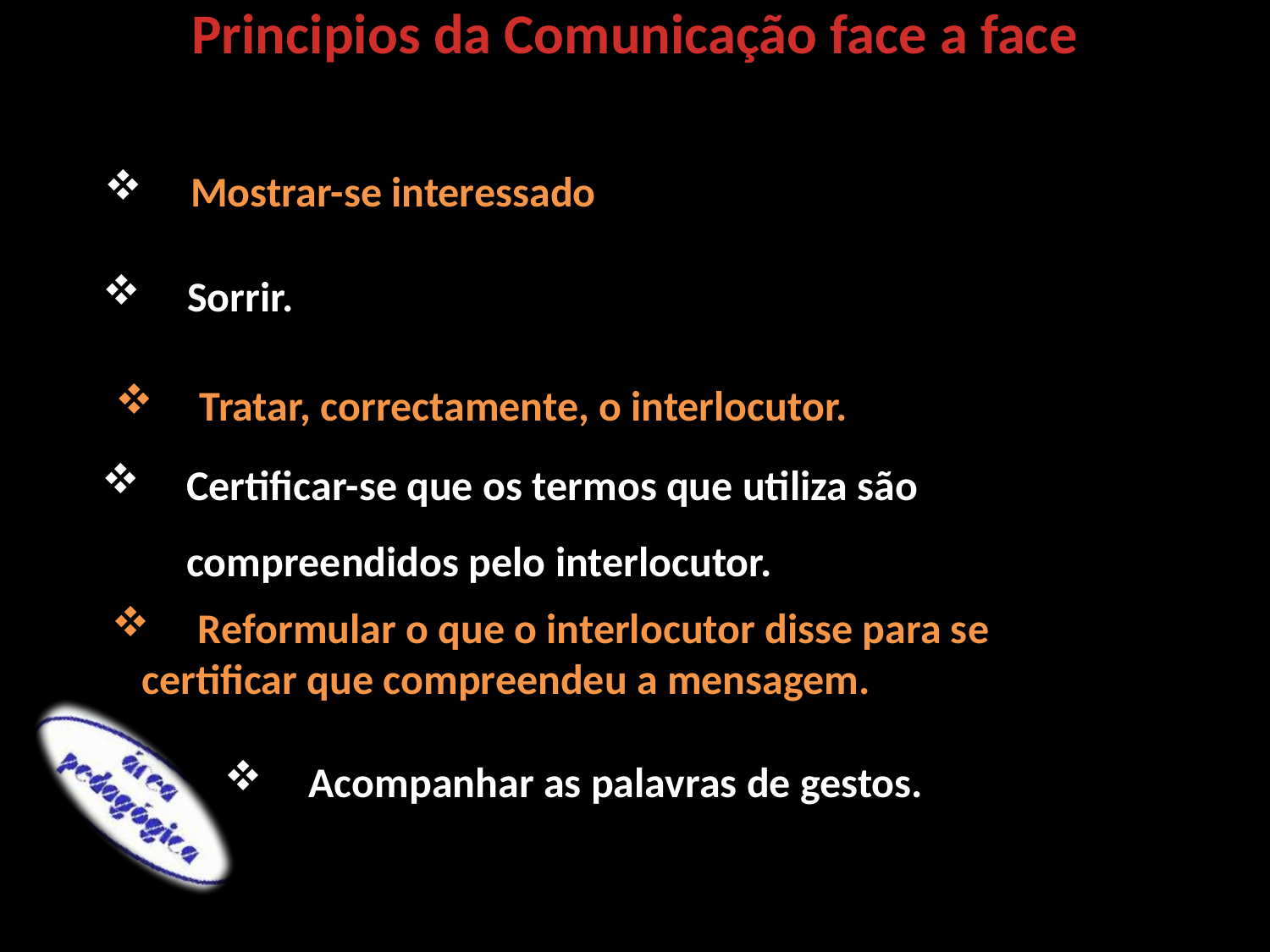

Principios da Comunicação face a face

     Mostrar-se interessado
Sorrir.
Tratar, correctamente, o interlocutor.
Certificar-se que os termos que utiliza são compreendidos pelo interlocutor.
     Reformular o que o interlocutor disse para se certificar que compreendeu a mensagem.
Acompanhar as palavras de gestos.